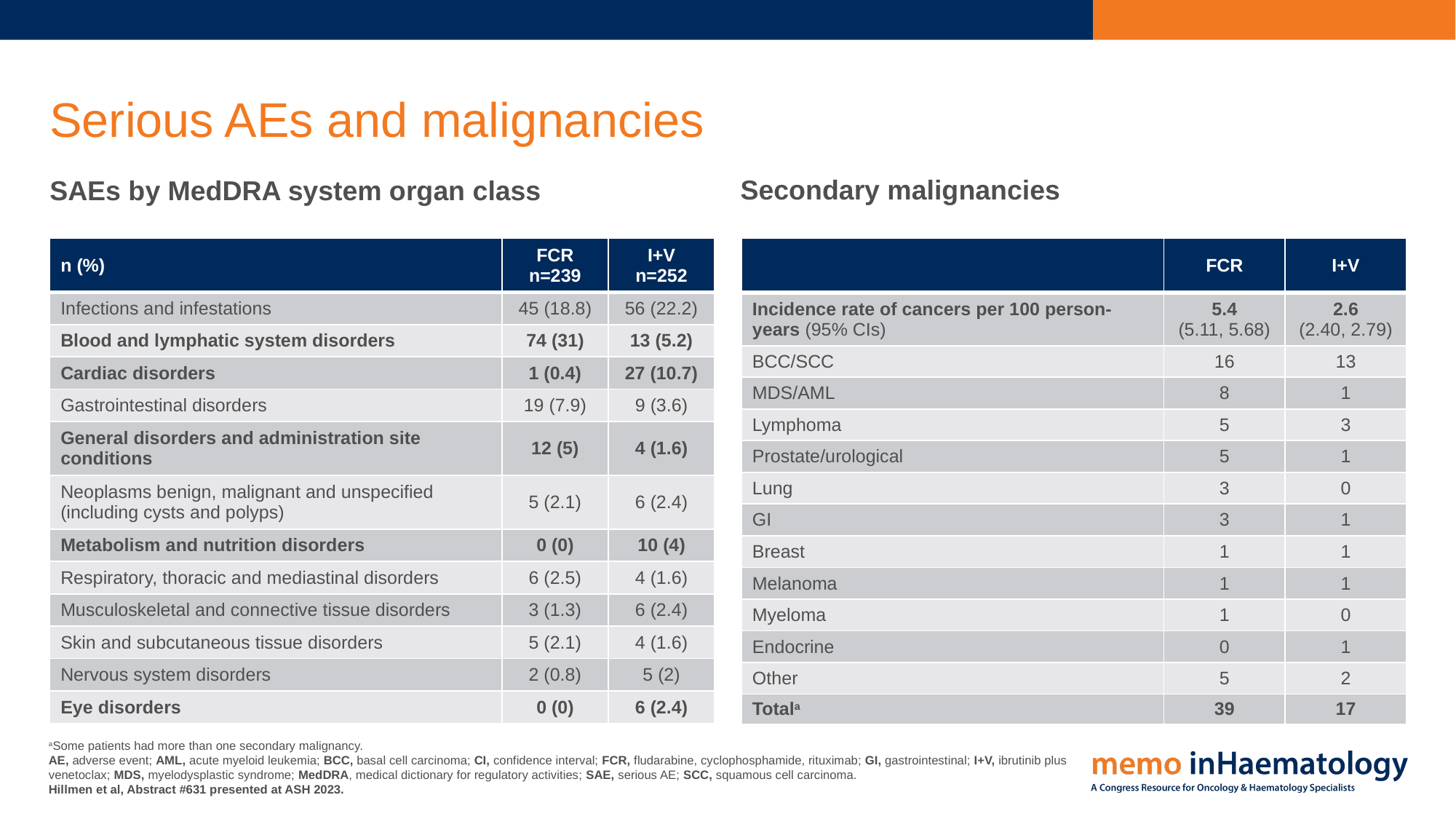

# Serious AEs and malignancies
SAEs by MedDRA system organ class
Secondary malignancies
|  | FCR | I+V |
| --- | --- | --- |
| Incidence rate of cancers per 100 person-years (95% CIs) | 5.4 (5.11, 5.68) | 2.6 (2.40, 2.79) |
| BCC/SCC | 16 | 13 |
| MDS/AML | 8 | 1 |
| Lymphoma | 5 | 3 |
| Prostate/urological | 5 | 1 |
| Lung | 3 | 0 |
| GI | 3 | 1 |
| Breast | 1 | 1 |
| Melanoma | 1 | 1 |
| Myeloma | 1 | 0 |
| Endocrine | 0 | 1 |
| Other | 5 | 2 |
| Totala | 39 | 17 |
| n (%) | FCR n=239 | I+V n=252 |
| --- | --- | --- |
| Infections and infestations | 45 (18.8) | 56 (22.2) |
| Blood and lymphatic system disorders | 74 (31) | 13 (5.2) |
| Cardiac disorders | 1 (0.4) | 27 (10.7) |
| Gastrointestinal disorders | 19 (7.9) | 9 (3.6) |
| General disorders and administration site conditions | 12 (5) | 4 (1.6) |
| Neoplasms benign, malignant and unspecified (including cysts and polyps) | 5 (2.1) | 6 (2.4) |
| Metabolism and nutrition disorders | 0 (0) | 10 (4) |
| Respiratory, thoracic and mediastinal disorders | 6 (2.5) | 4 (1.6) |
| Musculoskeletal and connective tissue disorders | 3 (1.3) | 6 (2.4) |
| Skin and subcutaneous tissue disorders | 5 (2.1) | 4 (1.6) |
| Nervous system disorders | 2 (0.8) | 5 (2) |
| Eye disorders | 0 (0) | 6 (2.4) |
aSome patients had more than one secondary malignancy.
AE, adverse event; AML, acute myeloid leukemia; BCC, basal cell carcinoma; CI, confidence interval; FCR, fludarabine, cyclophosphamide, rituximab; GI, gastrointestinal; I+V, ibrutinib plus venetoclax; MDS, myelodysplastic syndrome; MedDRA, medical dictionary for regulatory activities; SAE, serious AE; SCC, squamous cell carcinoma.
Hillmen et al, Abstract #631 presented at ASH 2023.